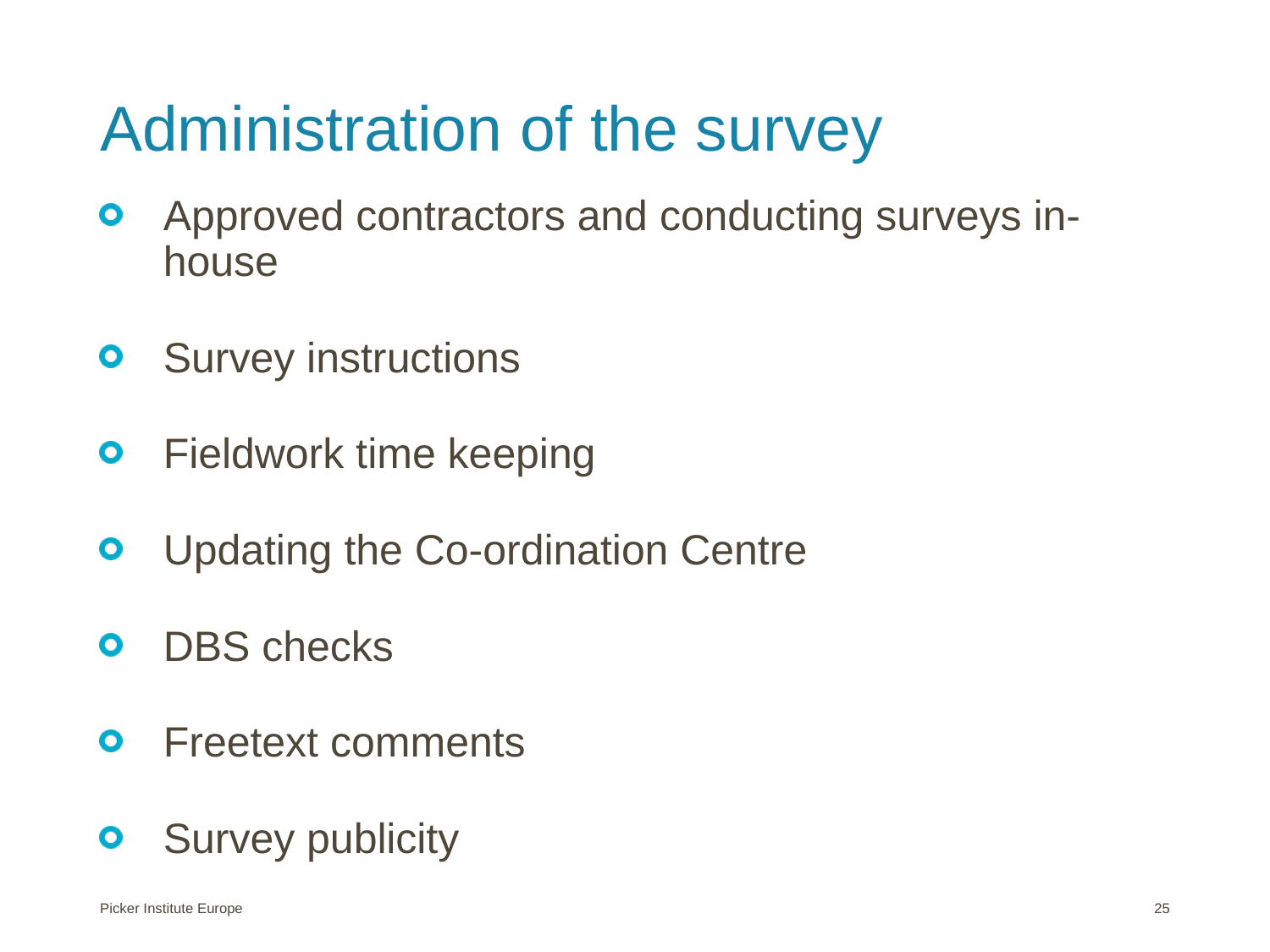

# Administration of the survey
Approved contractors and conducting surveys in-house

Survey instructions

Fieldwork time keeping

Updating the Co-ordination Centre

DBS checks

Freetext comments

Survey publicity

Picker Institute Europe
25